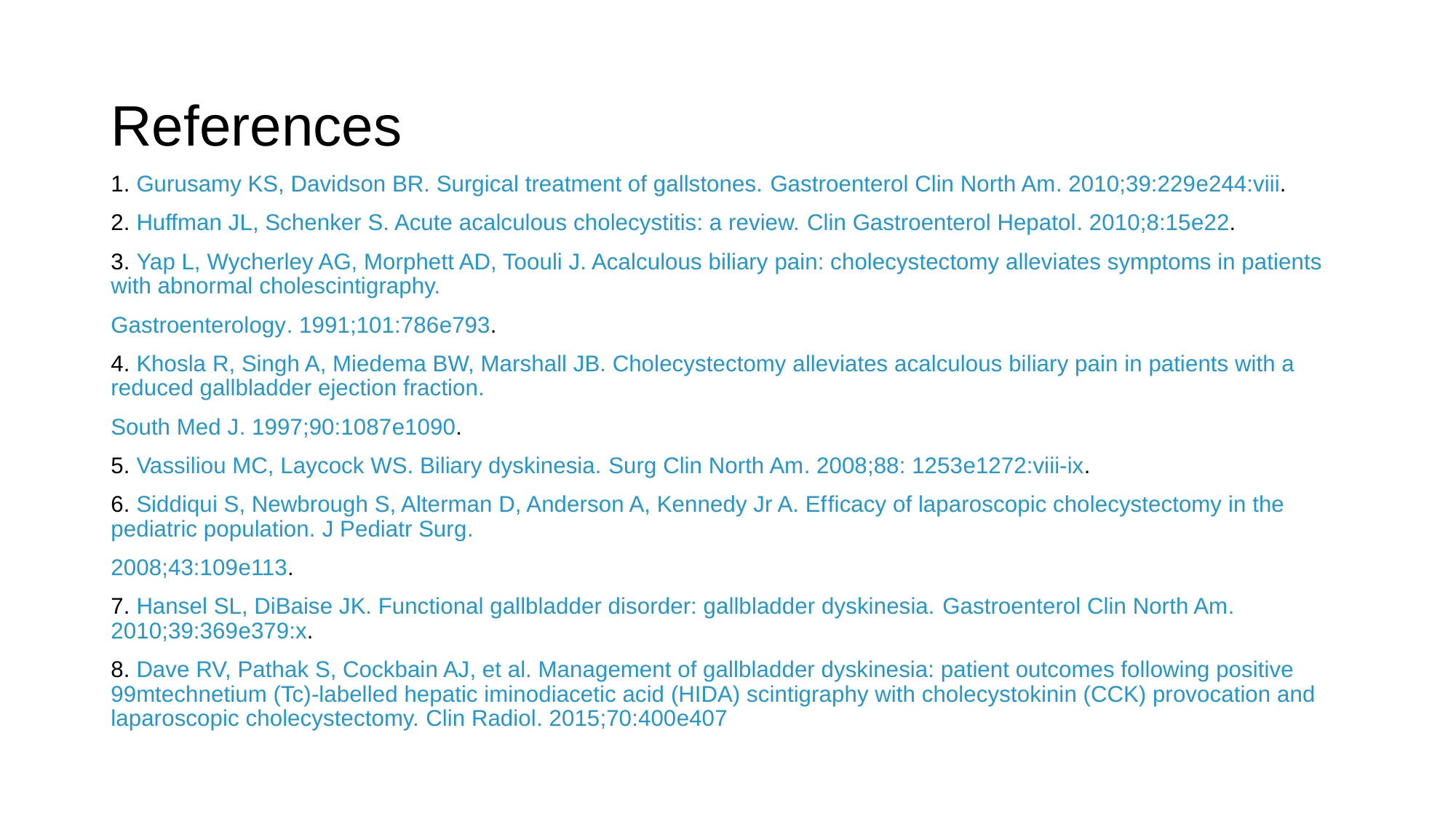

References
1. Gurusamy KS, Davidson BR. Surgical treatment of gallstones. Gastroenterol Clin North Am. 2010;39:229e244:viii.
2. Huffman JL, Schenker S. Acute acalculous cholecystitis: a review. Clin Gastroenterol Hepatol. 2010;8:15e22.
3. Yap L, Wycherley AG, Morphett AD, Toouli J. Acalculous biliary pain: cholecystectomy alleviates symptoms in patients with abnormal cholescintigraphy.
Gastroenterology. 1991;101:786e793.
4. Khosla R, Singh A, Miedema BW, Marshall JB. Cholecystectomy alleviates acalculous biliary pain in patients with a reduced gallbladder ejection fraction.
South Med J. 1997;90:1087e1090.
5. Vassiliou MC, Laycock WS. Biliary dyskinesia. Surg Clin North Am. 2008;88: 1253e1272:viii-ix.
6. Siddiqui S, Newbrough S, Alterman D, Anderson A, Kennedy Jr A. Efficacy of laparoscopic cholecystectomy in the pediatric population. J Pediatr Surg.
2008;43:109e113.
7. Hansel SL, DiBaise JK. Functional gallbladder disorder: gallbladder dyskinesia. Gastroenterol Clin North Am. 2010;39:369e379:x.
8. Dave RV, Pathak S, Cockbain AJ, et al. Management of gallbladder dyskinesia: patient outcomes following positive 99mtechnetium (Tc)-labelled hepatic iminodiacetic acid (HIDA) scintigraphy with cholecystokinin (CCK) provocation and laparoscopic cholecystectomy. Clin Radiol. 2015;70:400e407